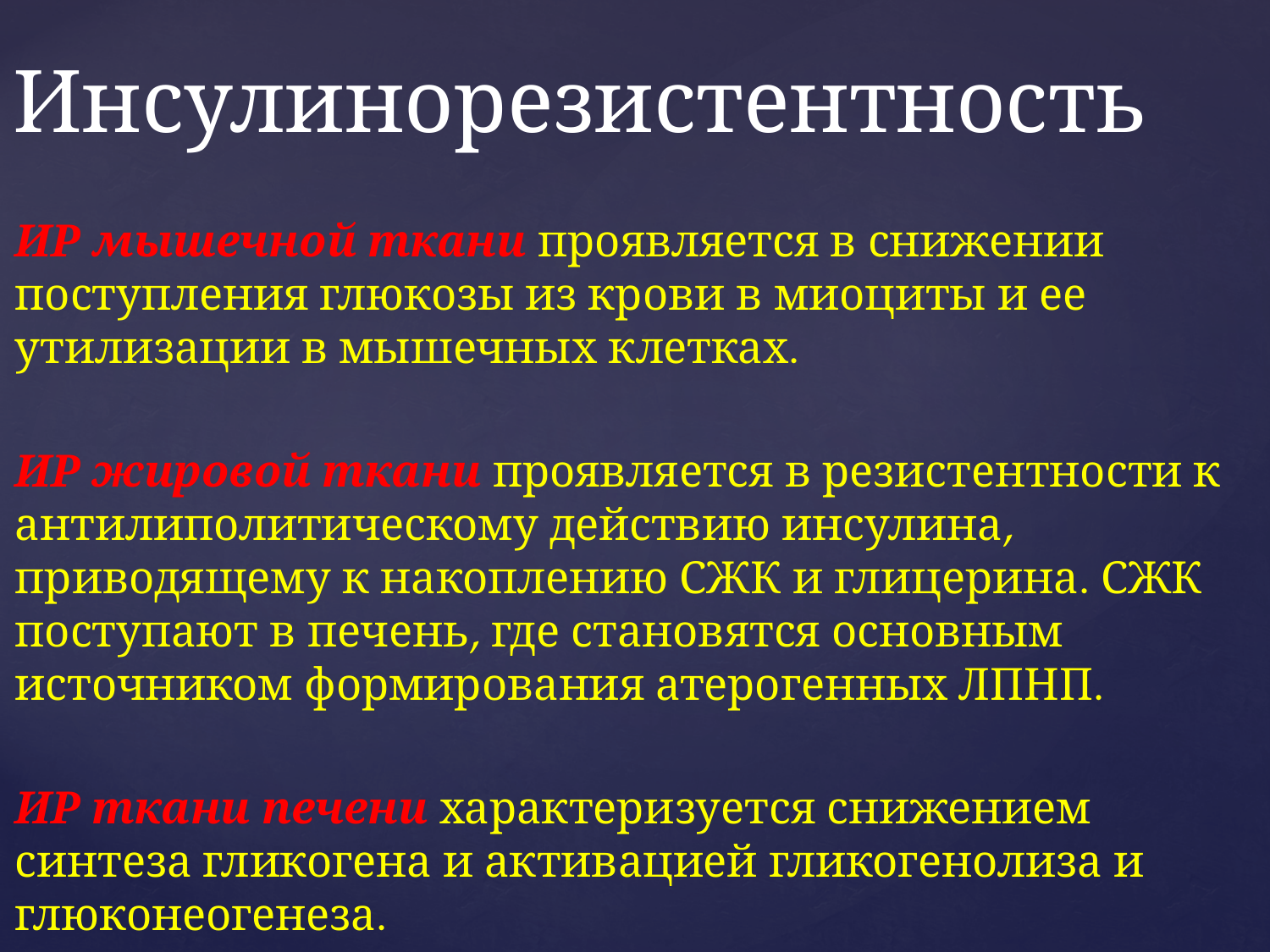

# Инсулинорезистентность
ИР мышечной ткани проявляется в снижении поступления глюкозы из крови в миоциты и ее утилизации в мышечных клетках.

ИР жировой ткани проявляется в резистентности к антилиполитическому действию инсулина, приводящему к накоплению СЖК и глицерина. СЖК поступают в печень, где становятся основным источником формирования атерогенных ЛПНП.

ИР ткани печени характеризуется снижением синтеза гликогена и активацией гликогенолиза и глюконеогенеза.